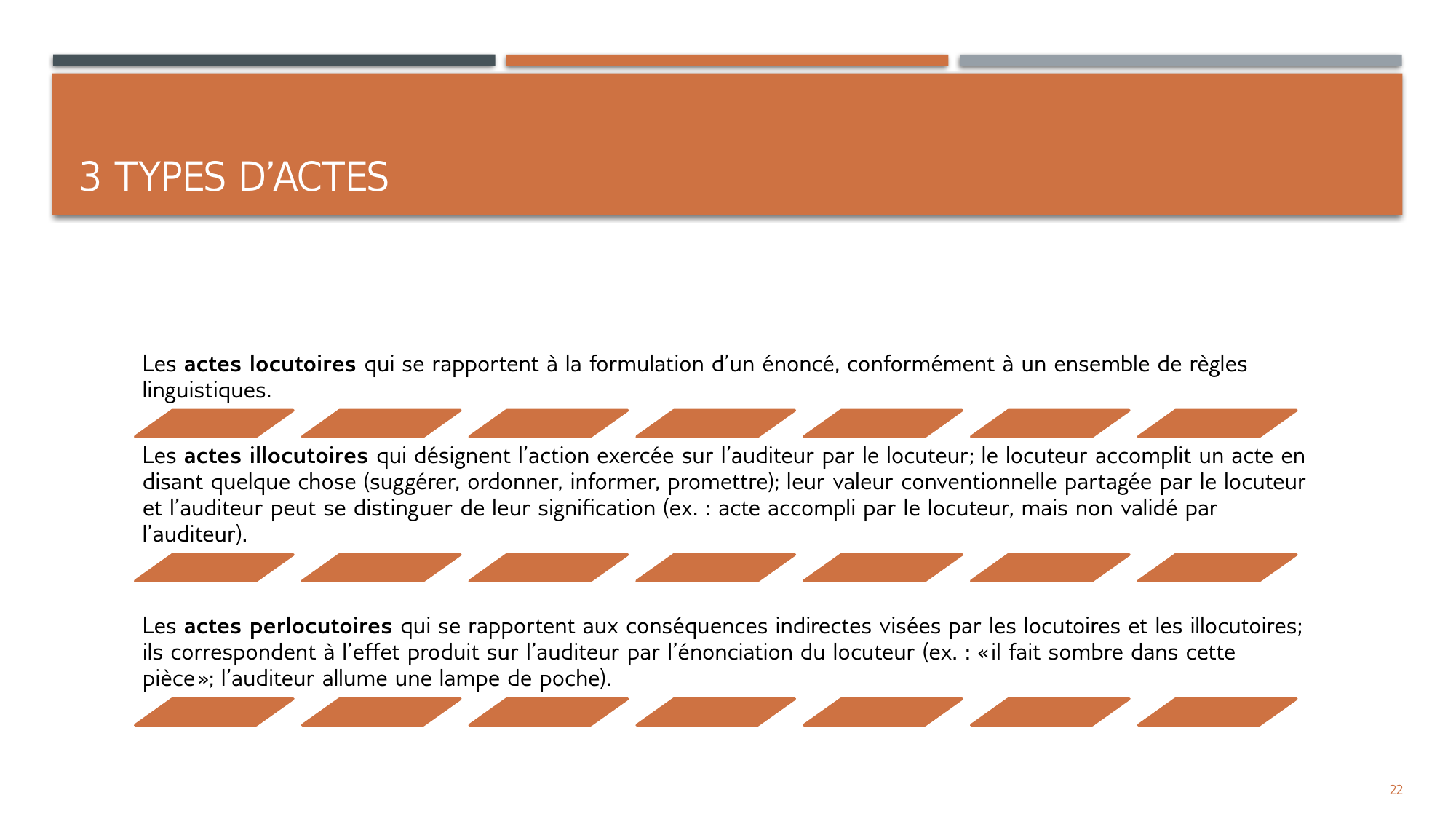

# 3 types d’actes
Les actes locutoires qui se rapportent à la formulation d’un énoncé, conformément à un ensemble de règles linguistiques.
Les actes illocutoires qui désignent l’action exercée sur l’auditeur par le locuteur; le locuteur accomplit un acte en disant quelque chose (suggérer, ordonner, informer, promettre); leur valeur conventionnelle partagée par le locuteur et l’auditeur peut se distinguer de leur signification (ex. : acte accompli par le locuteur, mais non validé par l’auditeur).
Les actes perlocutoires qui se rapportent aux conséquences indirectes visées par les locutoires et les illocutoires; ils correspondent à l’effet produit sur l’auditeur par l’énonciation du locuteur (ex. : « il fait sombre dans cette pièce »; l’auditeur allume une lampe de poche).
22